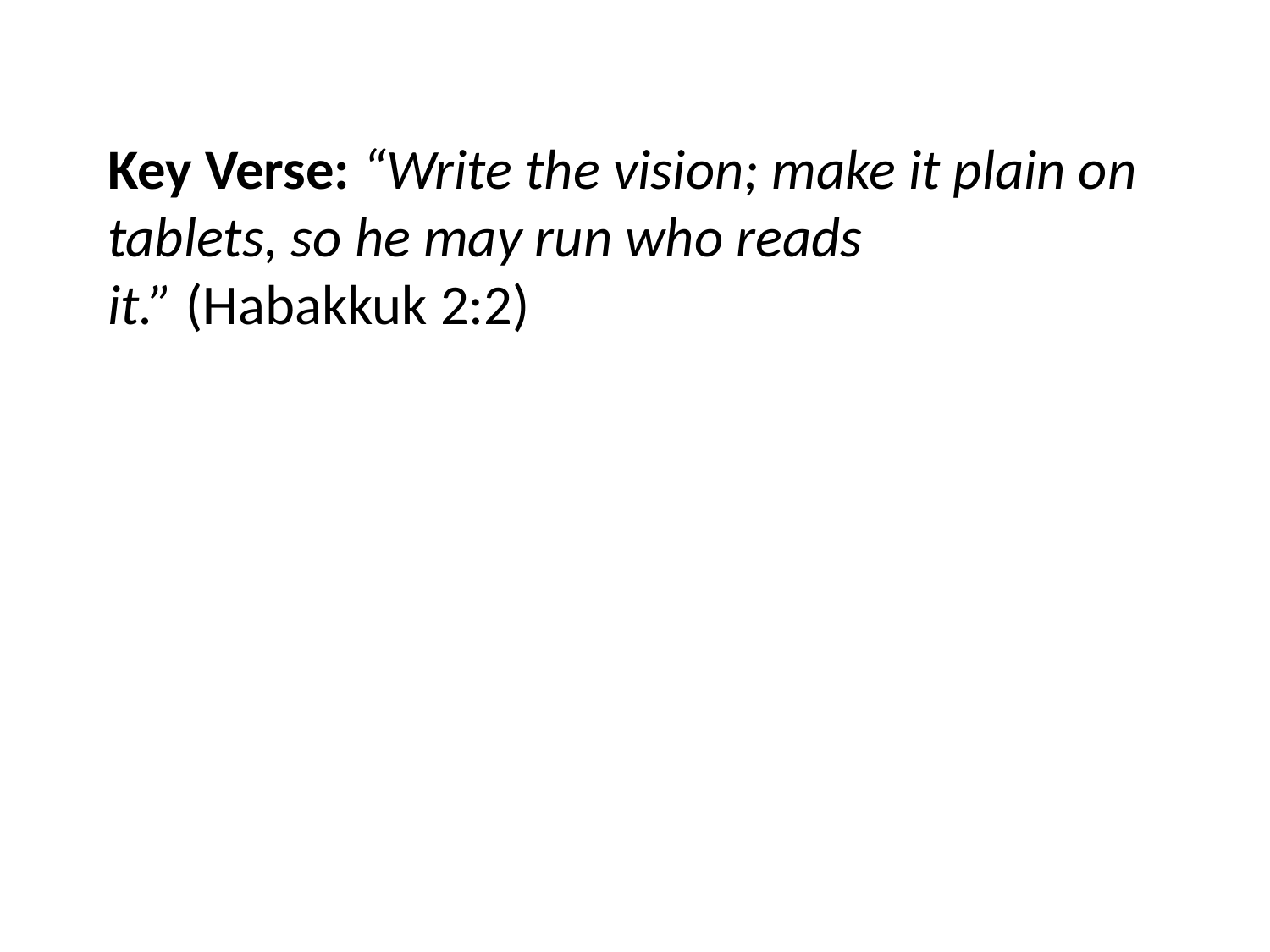

Key Verse: “Write the vision; make it plain on tablets, so he may run who reads it.” (Habakkuk 2:2)